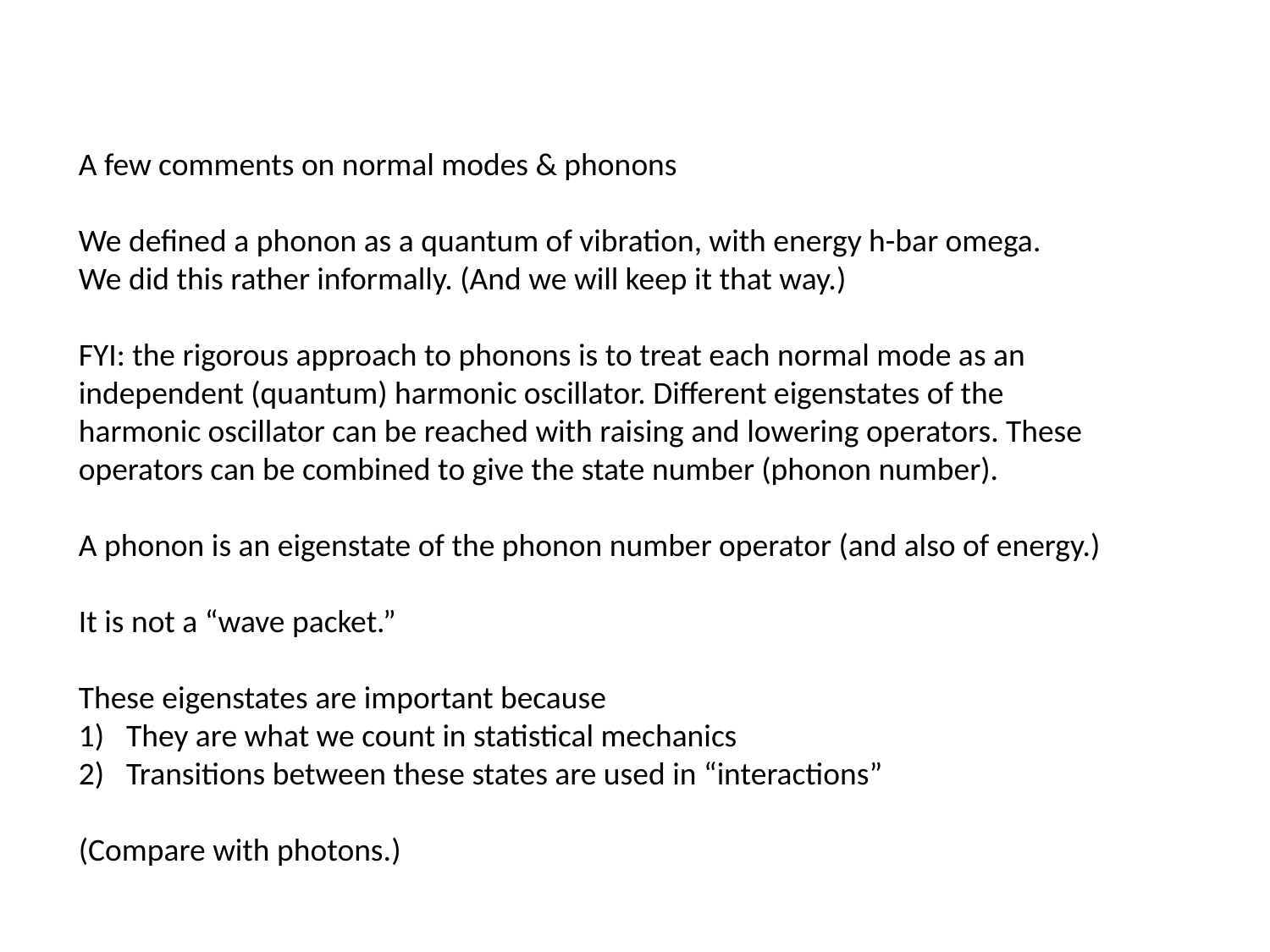

A few comments on normal modes & phonons

We defined a phonon as a quantum of vibration, with energy h-bar omega.
We did this rather informally. (And we will keep it that way.)

FYI: the rigorous approach to phonons is to treat each normal mode as an independent (quantum) harmonic oscillator. Different eigenstates of the harmonic oscillator can be reached with raising and lowering operators. These operators can be combined to give the state number (phonon number).

A phonon is an eigenstate of the phonon number operator (and also of energy.)

It is not a “wave packet.”

These eigenstates are important because
They are what we count in statistical mechanics
Transitions between these states are used in “interactions”

(Compare with photons.)